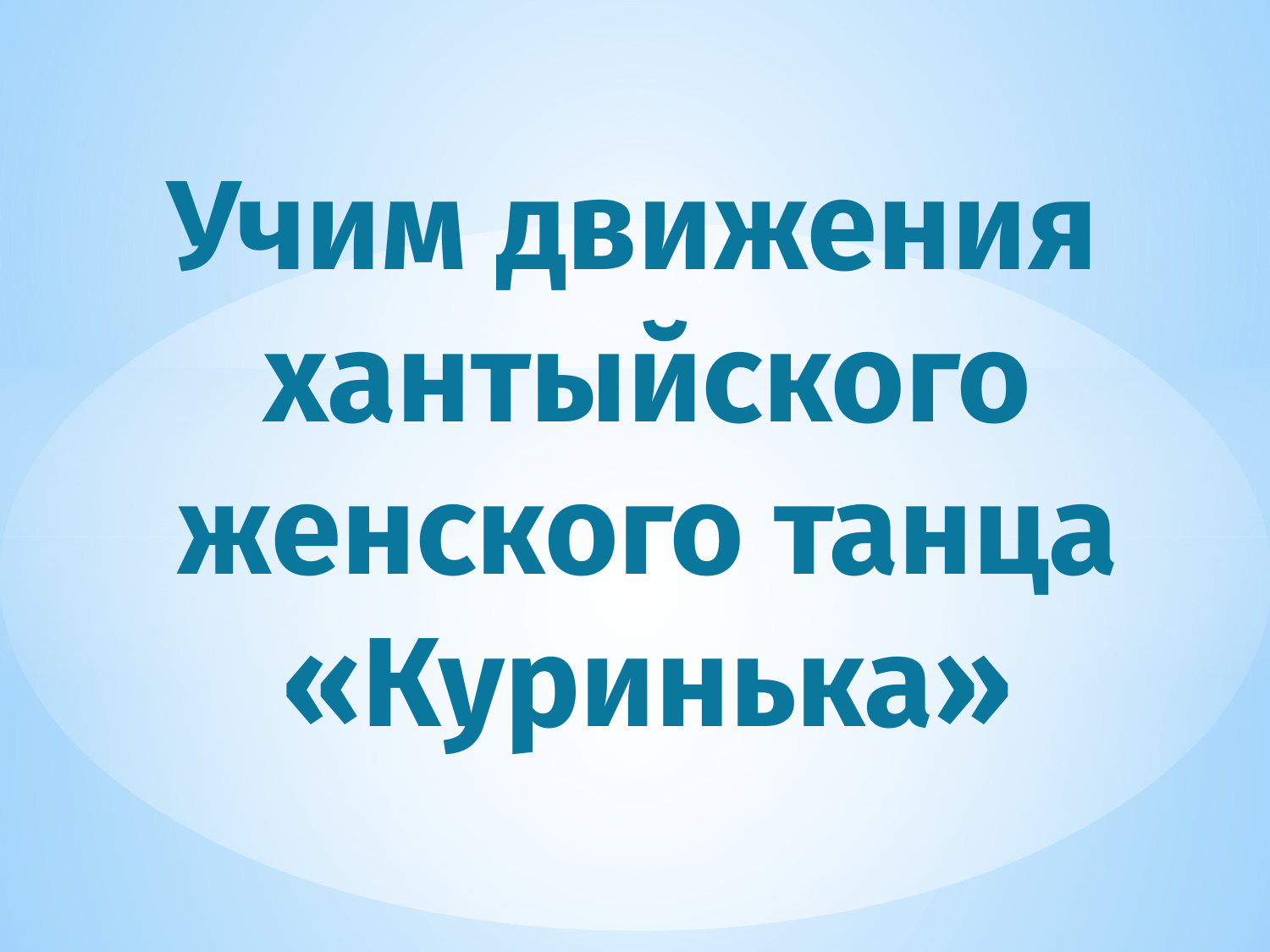

# Учим движения хантыйского женского танца «Куринька»